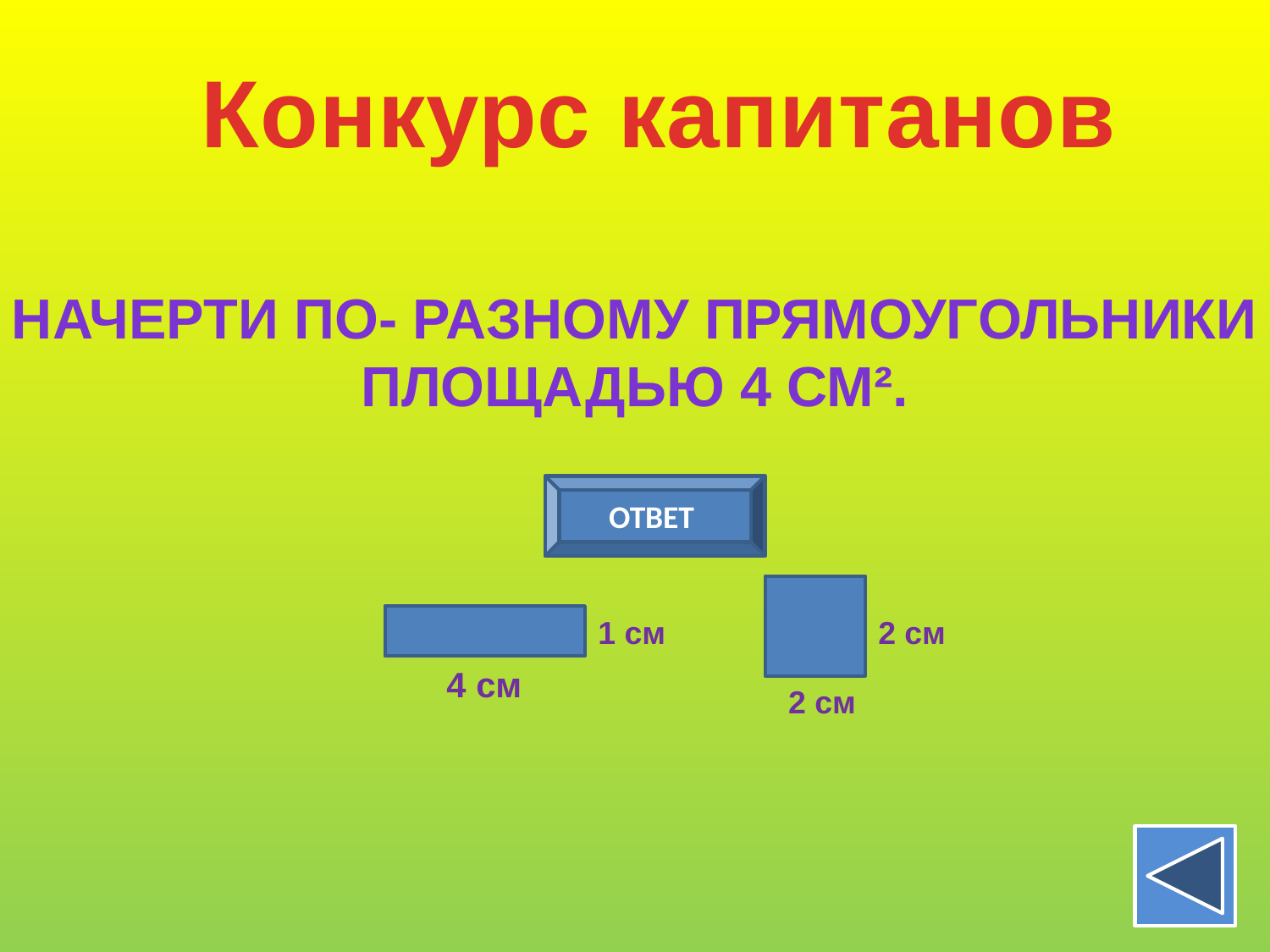

Конкурс капитанов
Начерти по- разному прямоугольники
Площадью 4 см².
ОТВЕТ

2 см
2 см

1 см
4 см